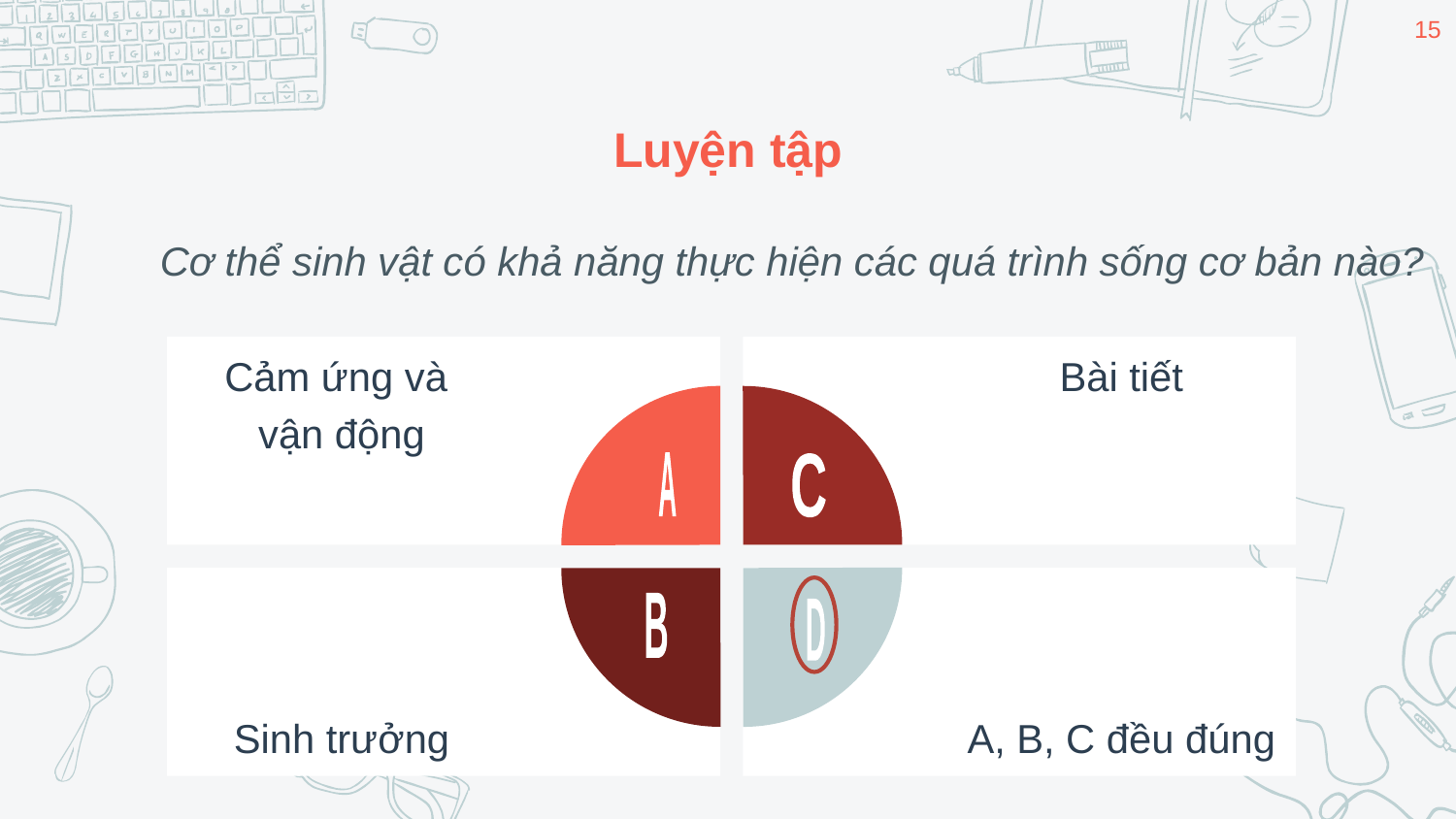

15
# Luyện tập
Cơ thể sinh vật có khả năng thực hiện các quá trình sống cơ bản nào?
Cảm ứng và
vận động
Bài tiết

A
C

Sinh trưởng
A, B, C đều đúng

B
D